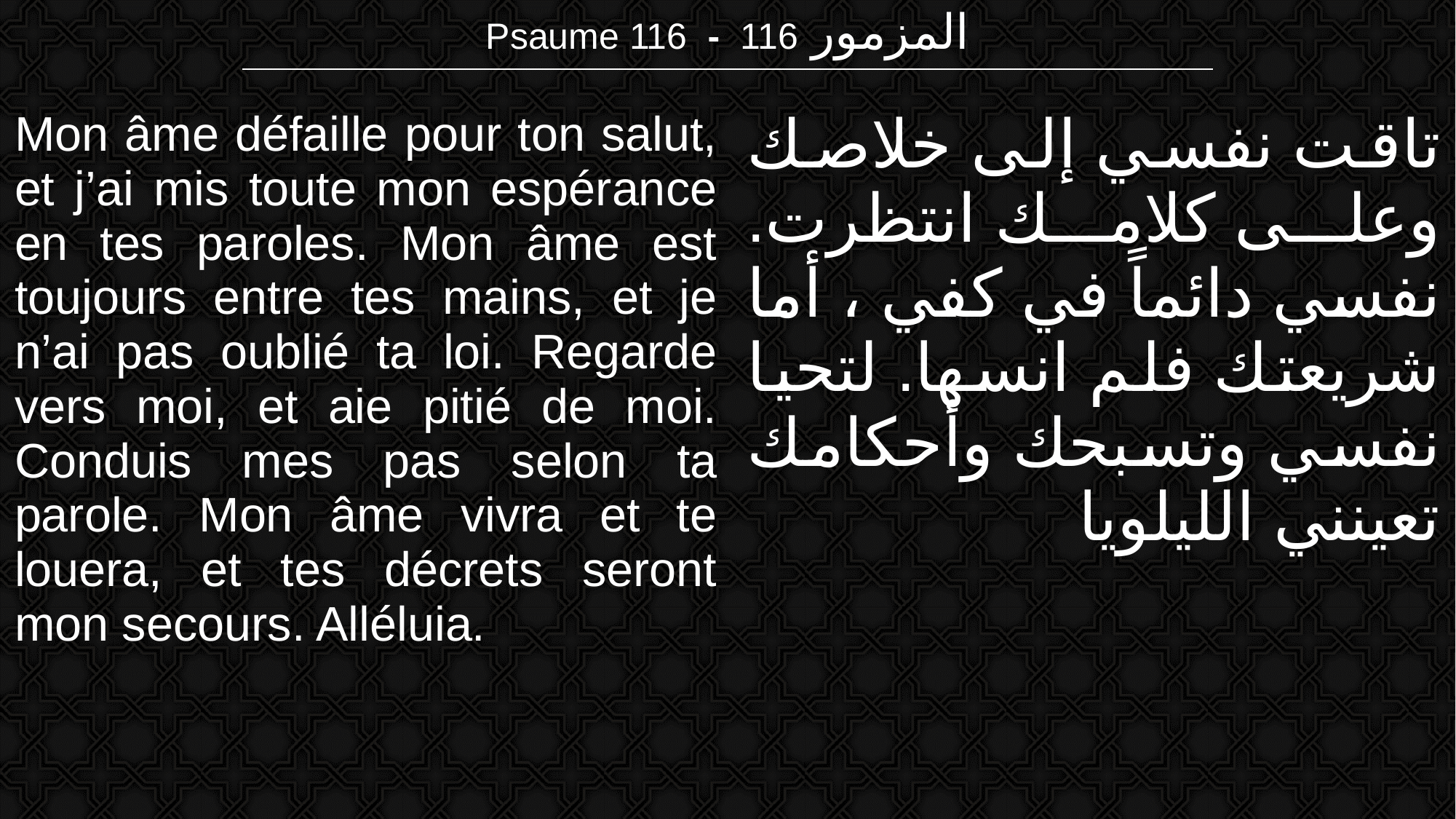

| Psaume 116 - المزمور 116 |
| --- |
| Mon âme défaille pour ton salut, et j’ai mis toute mon espérance en tes paroles. Mon âme est toujours entre tes mains, et je n’ai pas oublié ta loi. Regarde vers moi, et aie pitié de moi. Conduis mes pas selon ta parole. Mon âme vivra et te louera, et tes décrets seront mon secours. Alléluia. | تاقت نفسي إلى خلاصك وعلى كلامك انتظرت. نفسي دائماً في كفي ، أما شريعتك فلم انسها. لتحيا نفسي وتسبحك وأحكامك تعينني الليلويا |
| --- | --- |